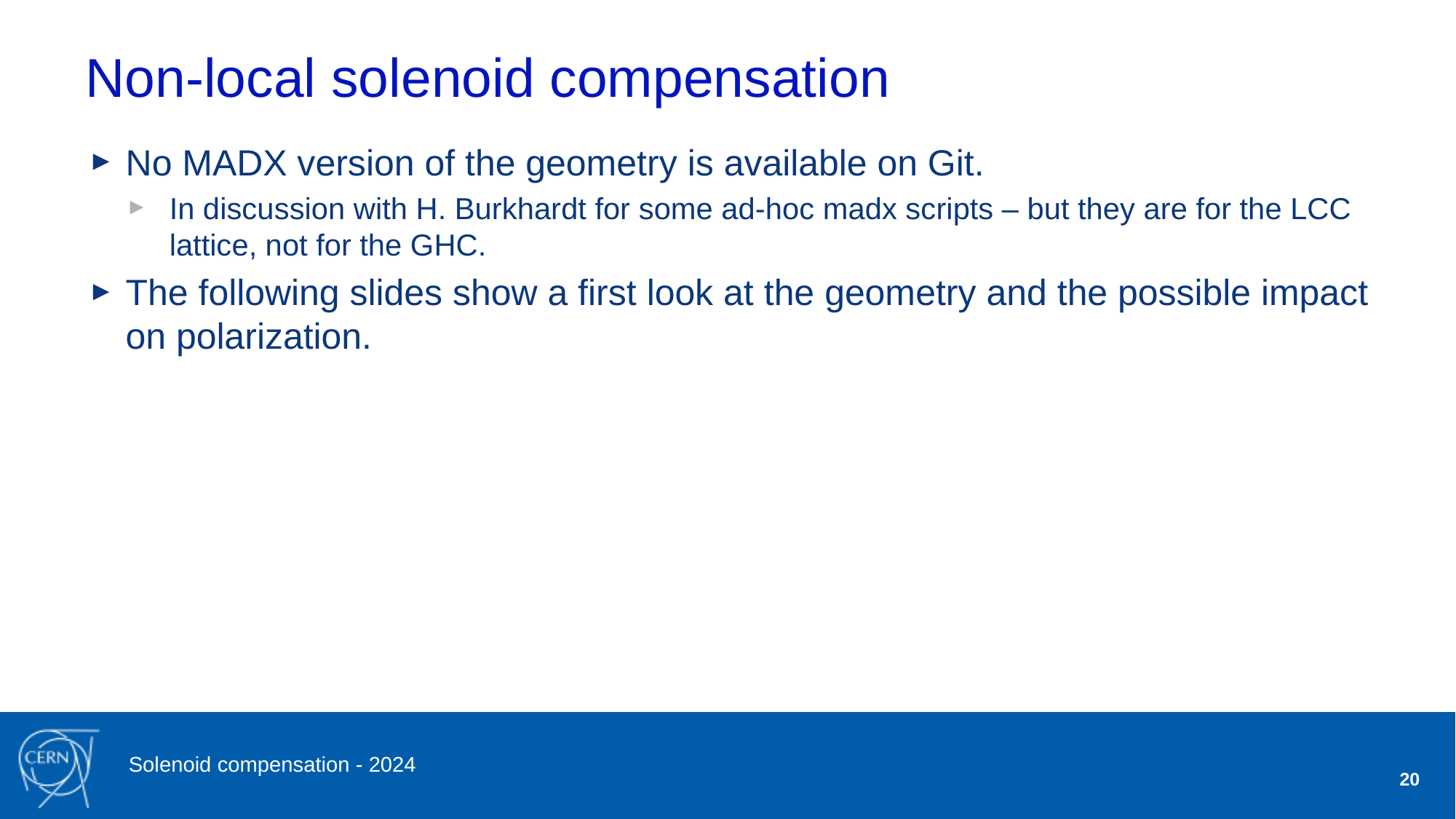

# Non-local solenoid compensation
No MADX version of the geometry is available on Git.
In discussion with H. Burkhardt for some ad-hoc madx scripts – but they are for the LCC lattice, not for the GHC.
The following slides show a first look at the geometry and the possible impact on polarization.